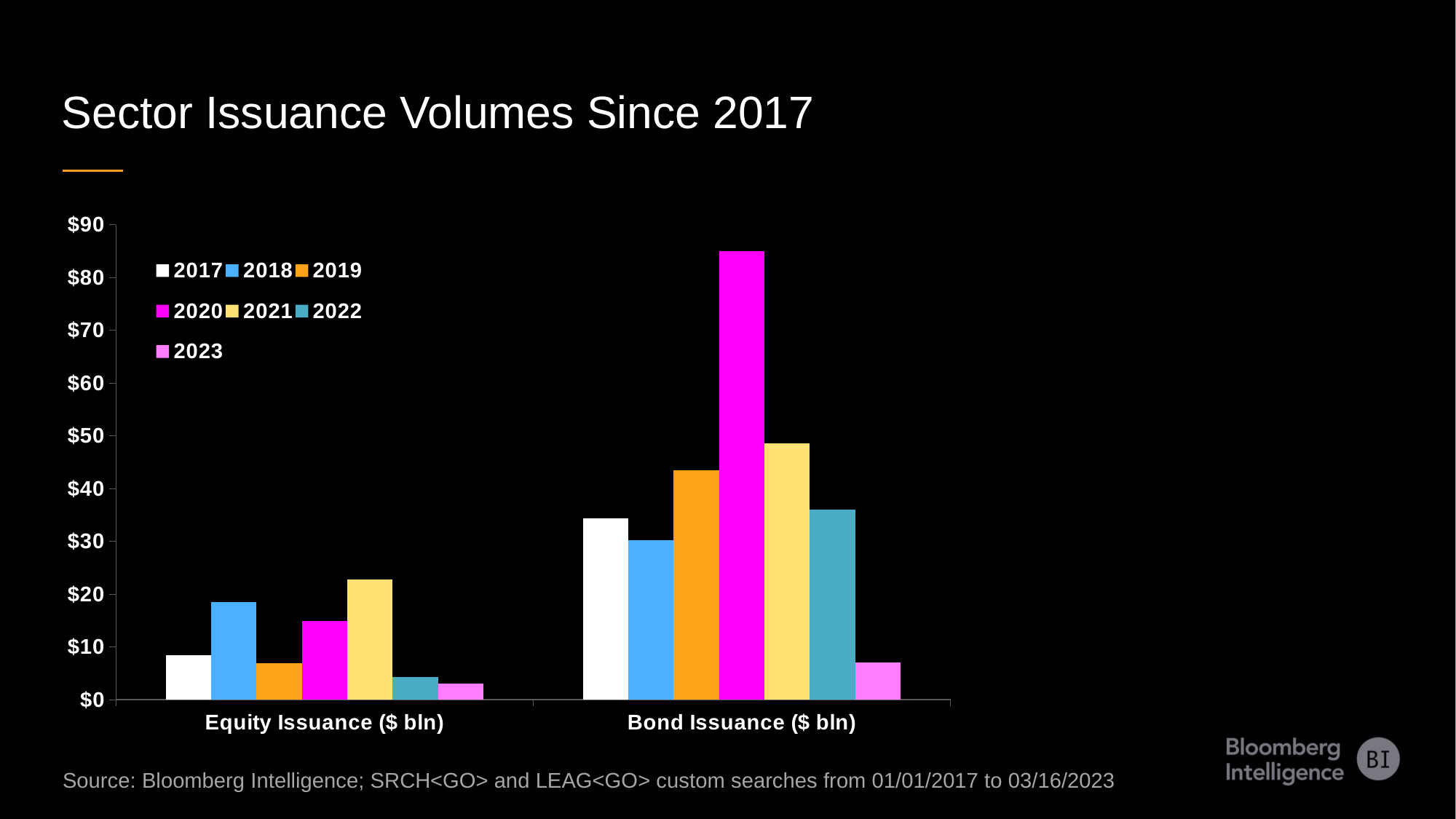

Sector Issuance Volumes Since 2017

### Chart

| Category | 2017 | 2018 | 2019 | 2020 | 2021 | 2022 | 2023 |
|---|---|---|---|---|---|---|---|
| Equity Issuance ($ bln) | 8.46973 | 18.50384 | 6.86107 | 14.8748 | 22.8126 | 4.29129 | 3.13454 |
| Bond Issuance ($ bln) | 34.417650864 | 30.253854 | 43.48799 | 85.0423761 | 48.525549 | 36.097474 | 7.1 |
Source: Bloomberg Intelligence; SRCH<GO> and LEAG<GO> custom searches from 01/01/2017 to 03/16/2023